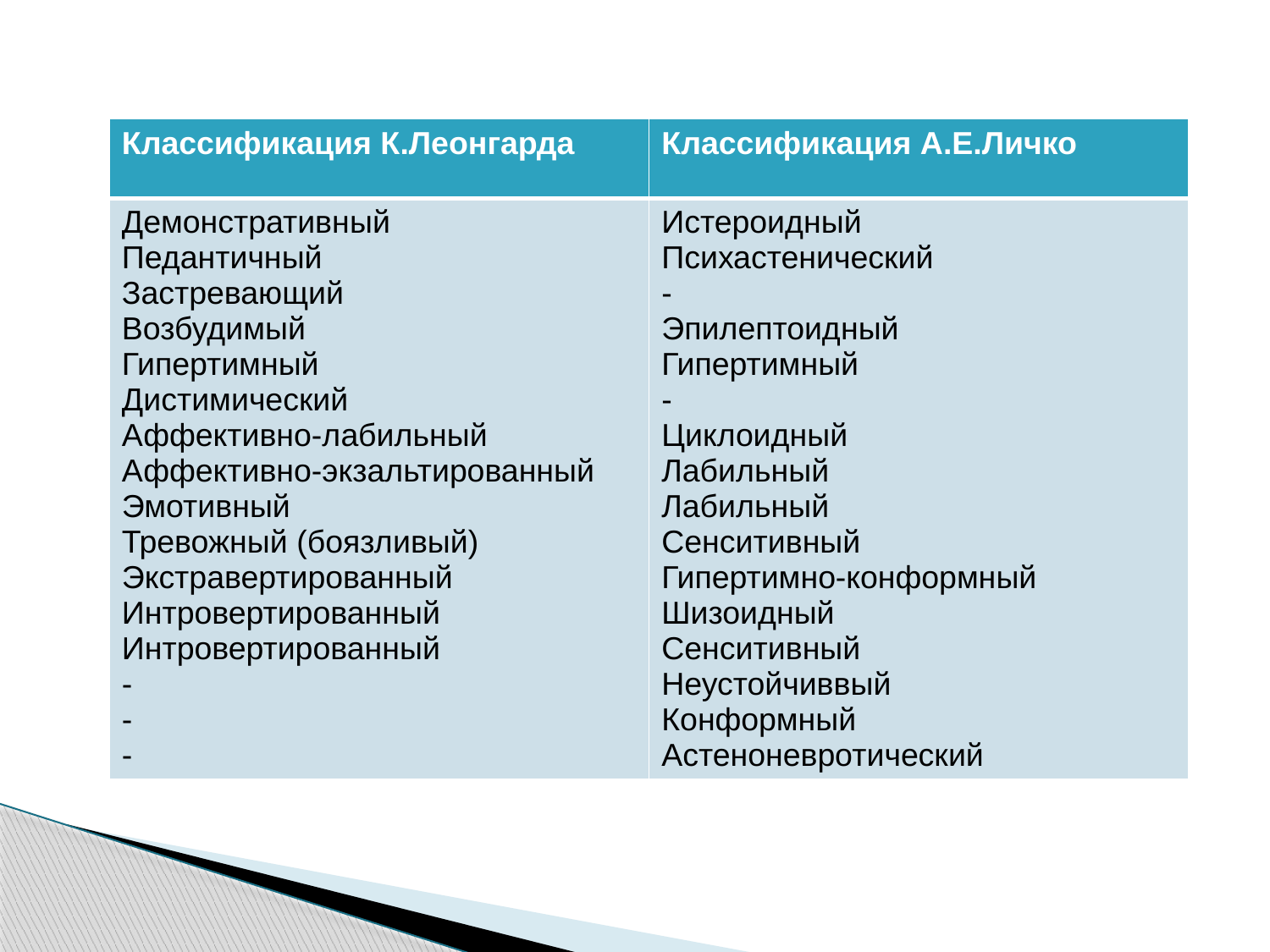

| Классификация К.Леонгарда | Классификация А.Е.Личко |
| --- | --- |
| Демонстративный Педантичный Застревающий Возбудимый Гипертимный Дистимический Аффективно-лабильный Аффективно-экзальтированный Эмотивный Тревожный (боязливый) Экстравертированный Интровертированный Интровертированный - - - | Истероидный Психастенический - Эпилептоидный Гипертимный - Циклоидный Лабильный Лабильный Сенситивный Гипертимно-конформный Шизоидный Сенситивный Неустойчиввый Конформный Астеноневротический |